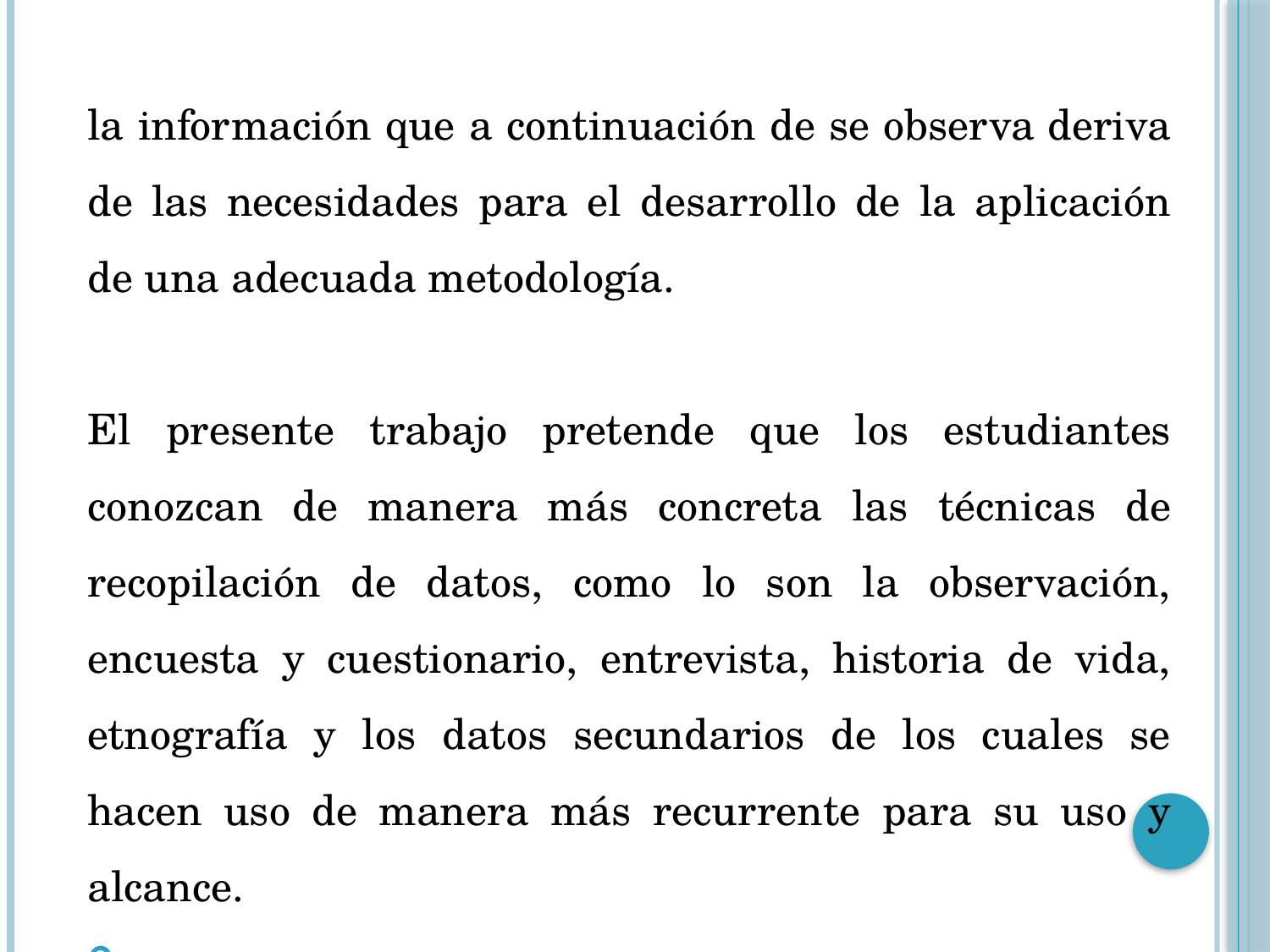

la información que a continuación de se observa deriva de las necesidades para el desarrollo de la aplicación de una adecuada metodología.

El presente trabajo pretende que los estudiantes conozcan de manera más concreta las técnicas de recopilación de datos, como lo son la observación, encuesta y cuestionario, entrevista, historia de vida, etnografía y los datos secundarios de los cuales se hacen uso de manera más recurrente para su uso y alcance.